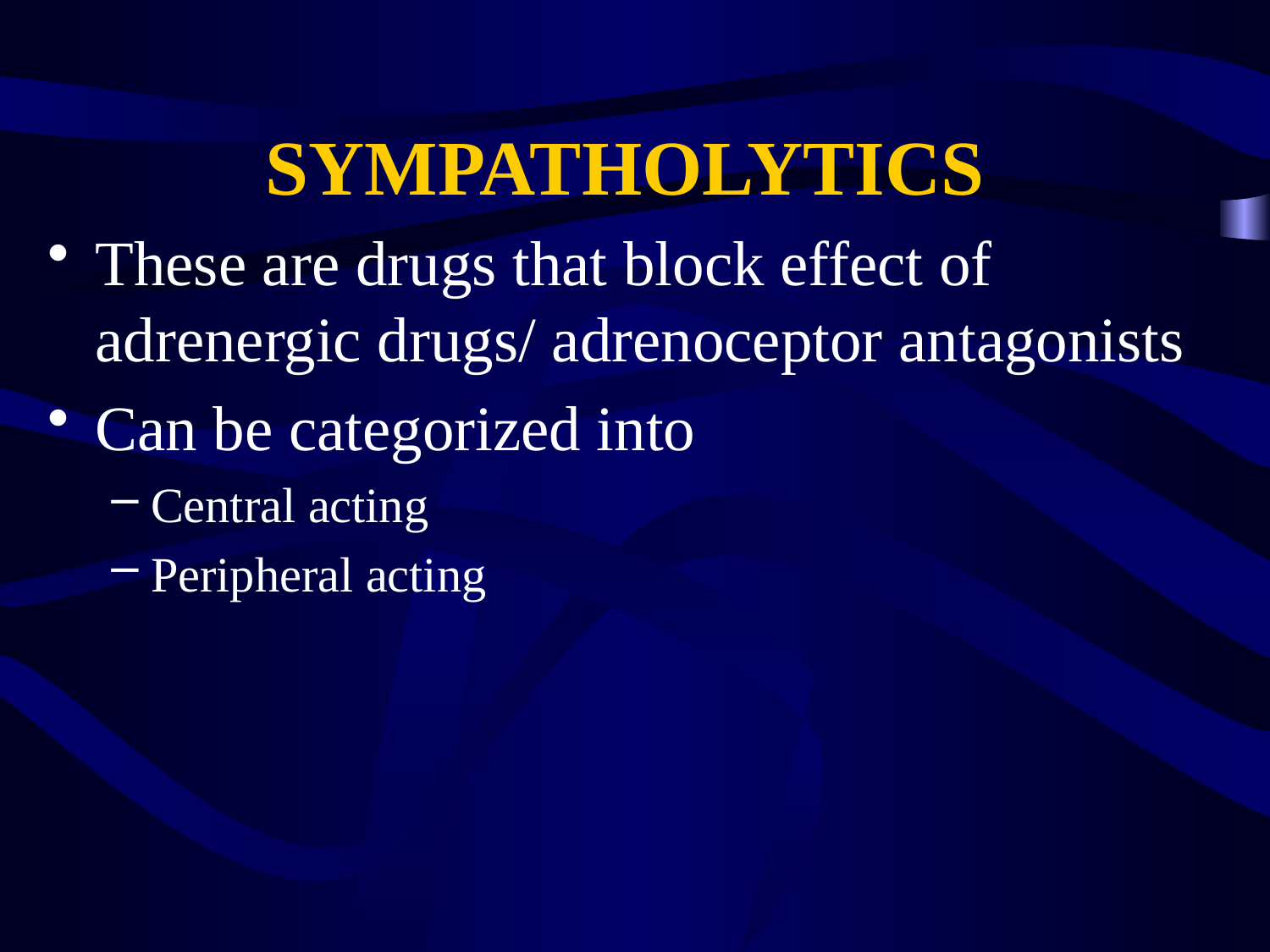

# SYMPATHOLYTICS
These are drugs that block effect of adrenergic drugs/ adrenoceptor antagonists
Can be categorized into
Central acting
Peripheral acting